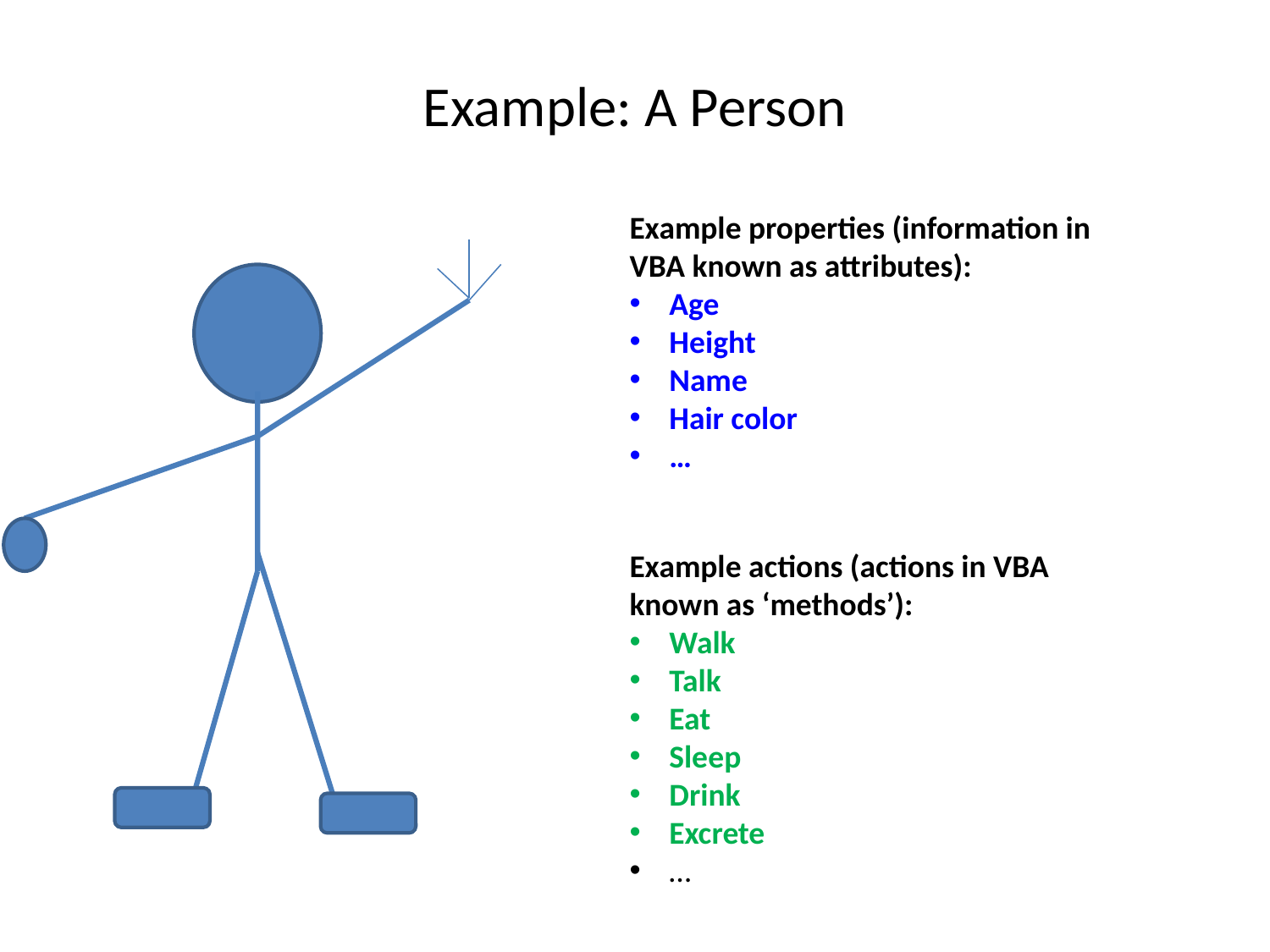

# Example: A Person
Example properties (information in VBA known as attributes):
Age
Height
Name
Hair color
…

Example actions (actions in VBA known as ‘methods’):
Walk
Talk
Eat
Sleep
Drink
Excrete
…